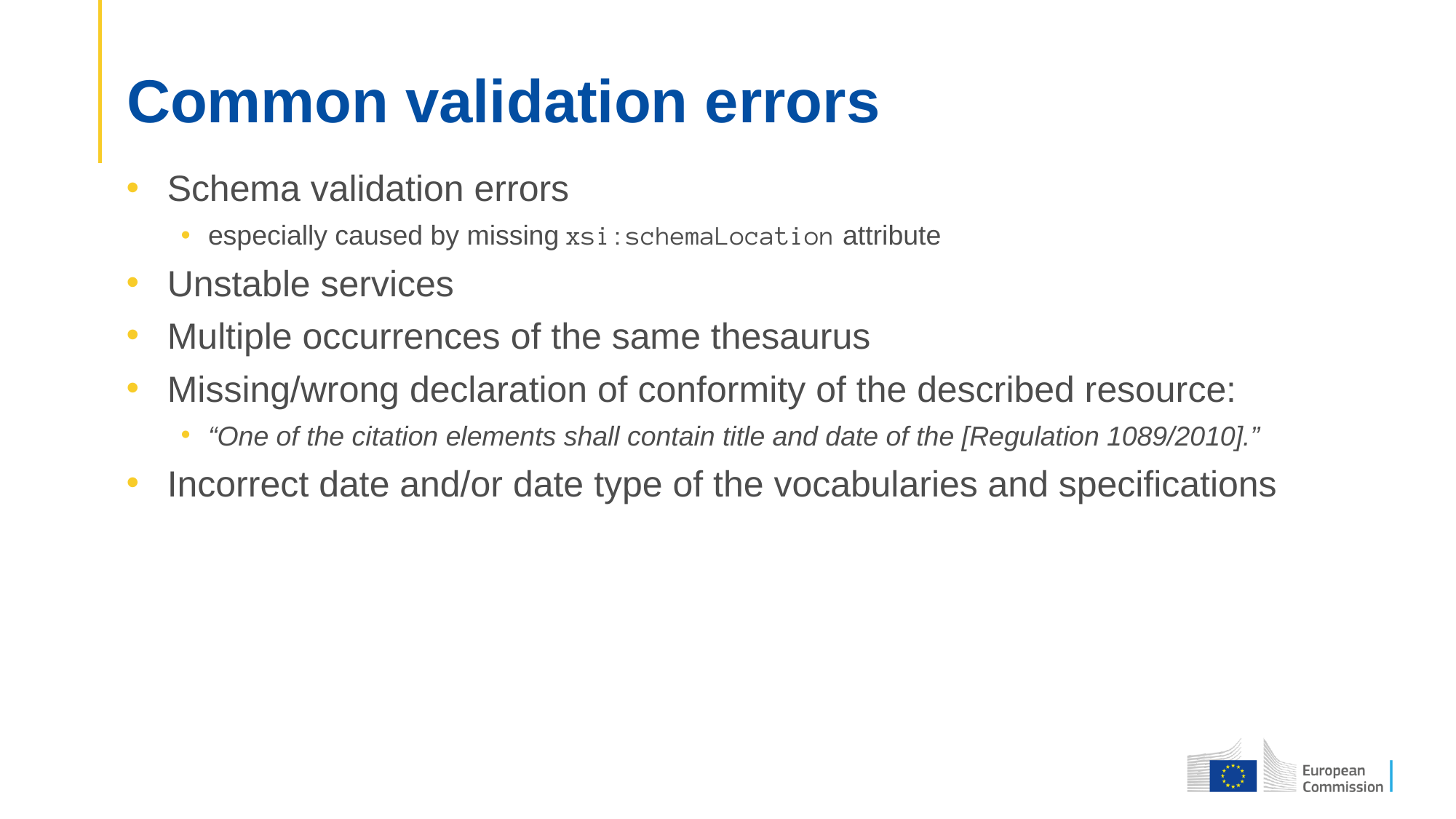

# Common validation errors
Schema validation errors
especially caused by missing xsi:schemaLocation attribute
Unstable services
Multiple occurrences of the same thesaurus
Missing/wrong declaration of conformity of the described resource:
“One of the citation elements shall contain title and date of the [Regulation 1089/2010].”
Incorrect date and/or date type of the vocabularies and specifications